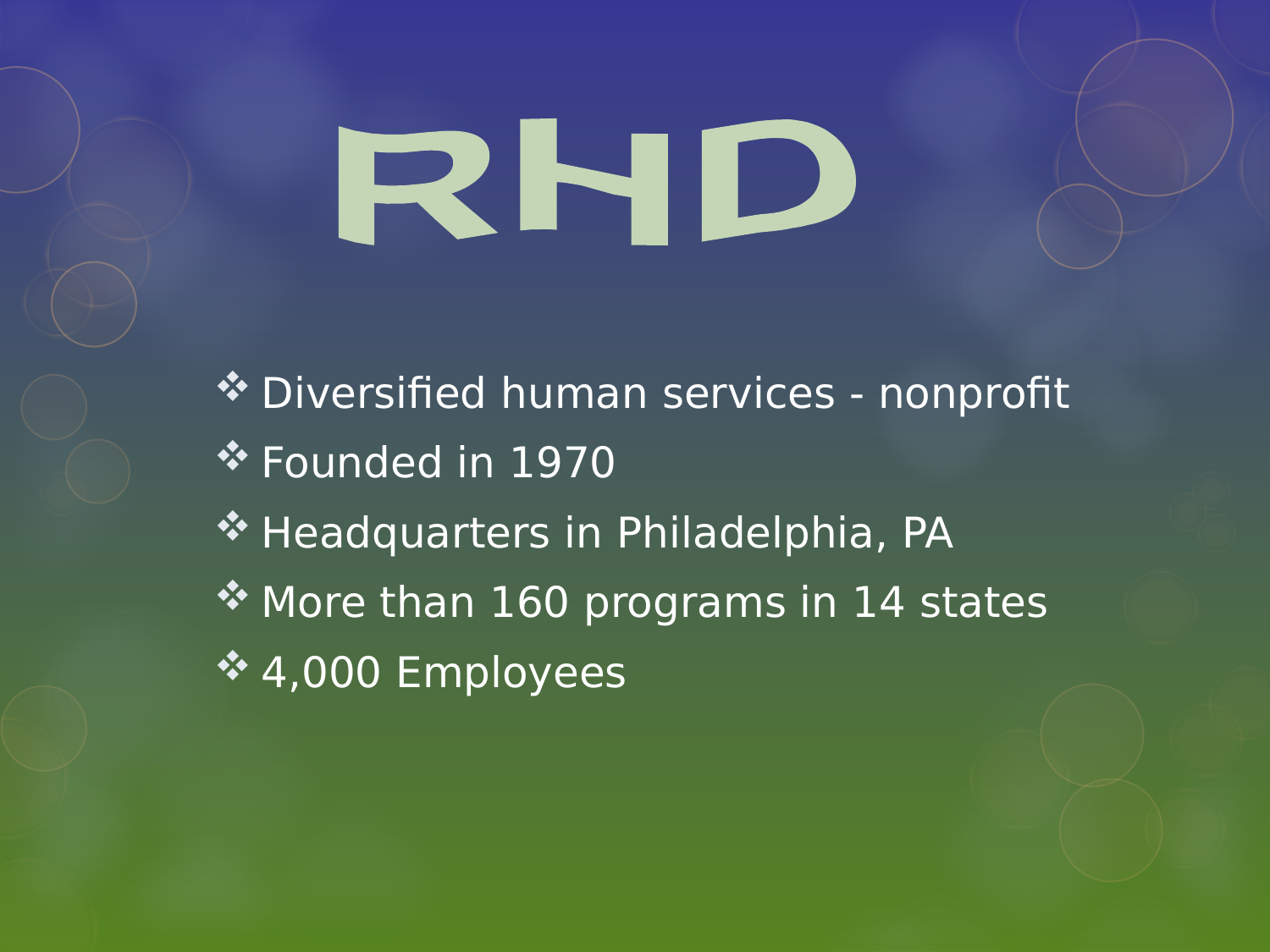

RHD
Diversified human services - nonprofit
Founded in 1970
Headquarters in Philadelphia, PA
More than 160 programs in 14 states
4,000 Employees